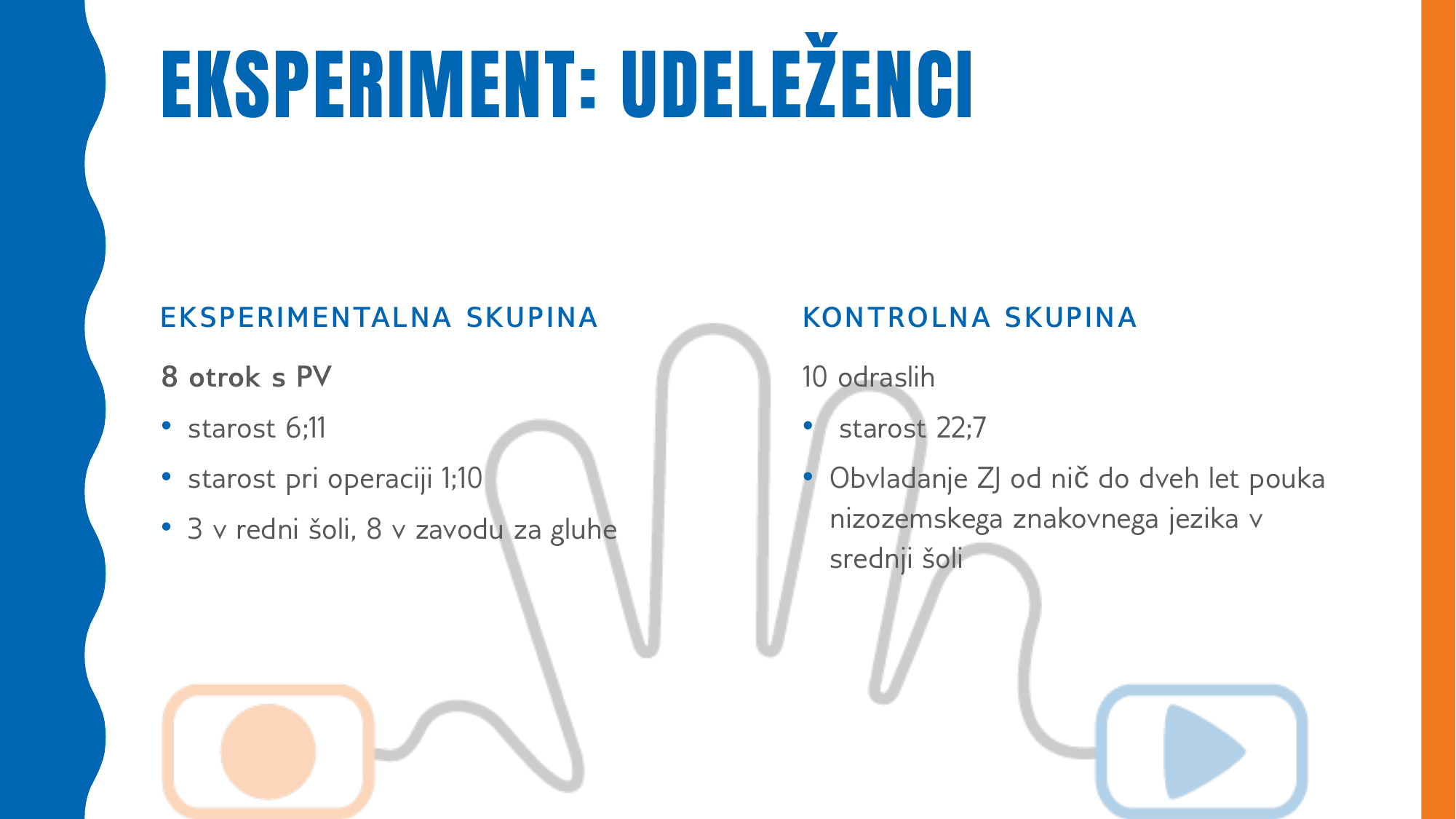

# Eksperiment: udeleženci
eksperimentalna skupina
kontrolna skupina
8 otrok s PV
starost 6;11
starost pri operaciji 1;10
3 v redni šoli, 8 v zavodu za gluhe
10 odraslih
 starost 22;7
Obvladanje ZJ od nič do dveh let pouka nizozemskega znakovnega jezika v srednji šoli